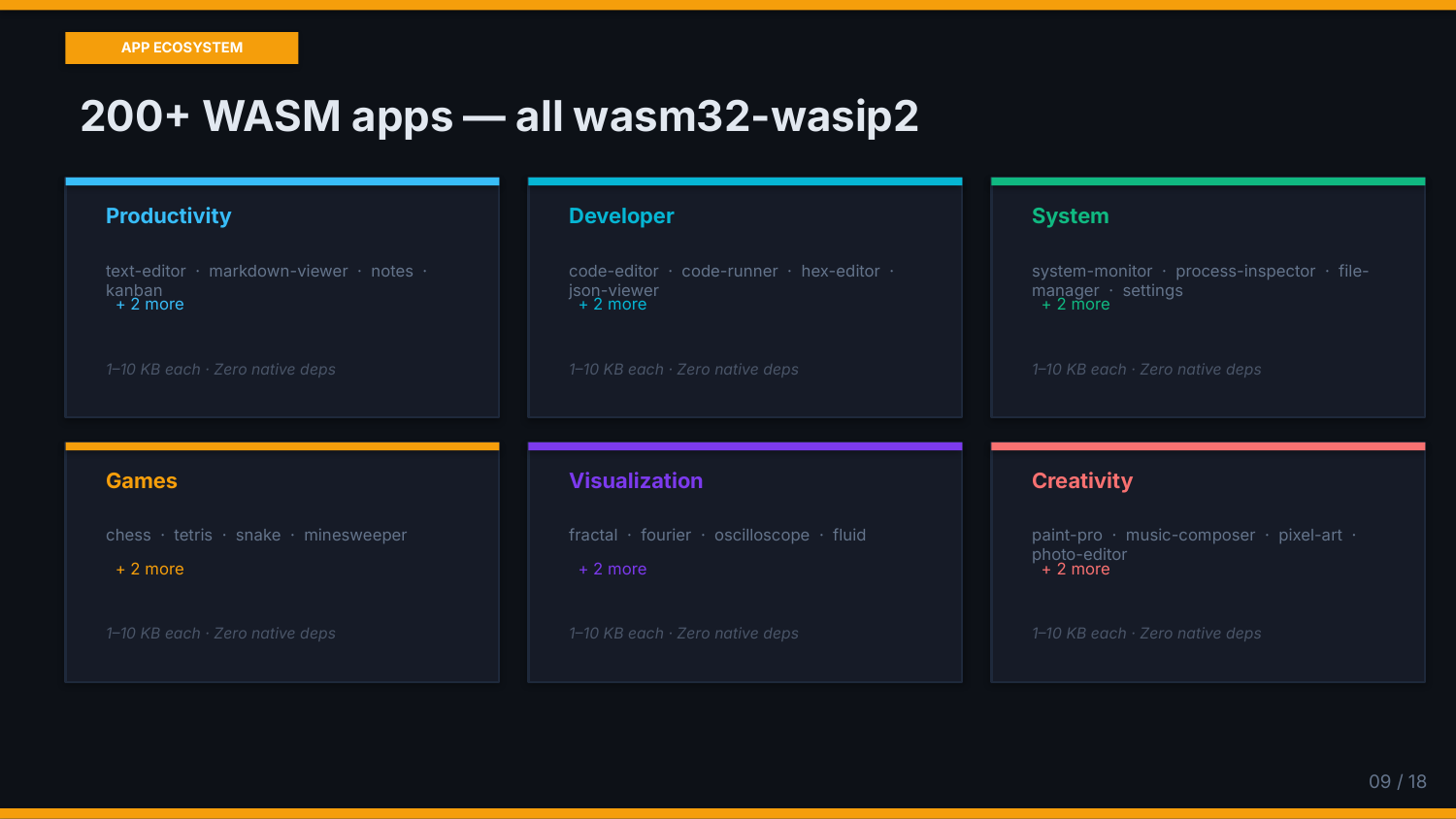

APP ECOSYSTEM
200+ WASM apps — all wasm32-wasip2

Productivity
Developer
System
text-editor  ·  markdown-viewer  ·  notes  ·  kanban
code-editor  ·  code-runner  ·  hex-editor  ·  json-viewer
system-monitor  ·  process-inspector  ·  file-manager  ·  settings
  + 2 more
  + 2 more
  + 2 more
1–10 KB each · Zero native deps
1–10 KB each · Zero native deps
1–10 KB each · Zero native deps

Games
Visualization
Creativity
chess  ·  tetris  ·  snake  ·  minesweeper
fractal  ·  fourier  ·  oscilloscope  ·  fluid
paint-pro  ·  music-composer  ·  pixel-art  ·  photo-editor
  + 2 more
  + 2 more
  + 2 more
1–10 KB each · Zero native deps
1–10 KB each · Zero native deps
1–10 KB each · Zero native deps
09 / 18